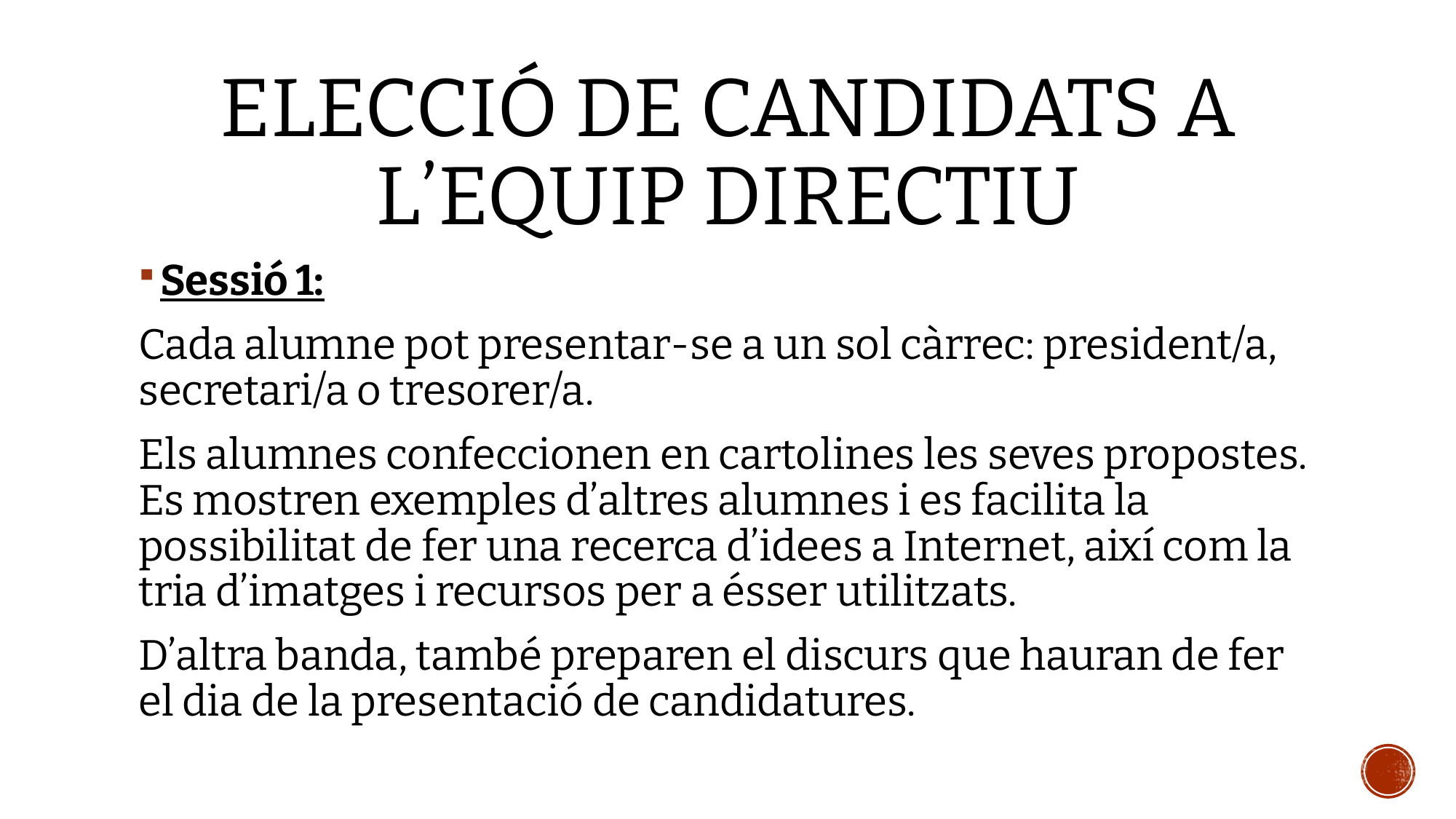

# Elecció de candidats a l’equip directiu
Sessió 1:
Cada alumne pot presentar-se a un sol càrrec: president/a, secretari/a o tresorer/a.
Els alumnes confeccionen en cartolines les seves propostes. Es mostren exemples d’altres alumnes i es facilita la possibilitat de fer una recerca d’idees a Internet, així com la tria d’imatges i recursos per a ésser utilitzats.
D’altra banda, també preparen el discurs que hauran de fer el dia de la presentació de candidatures.